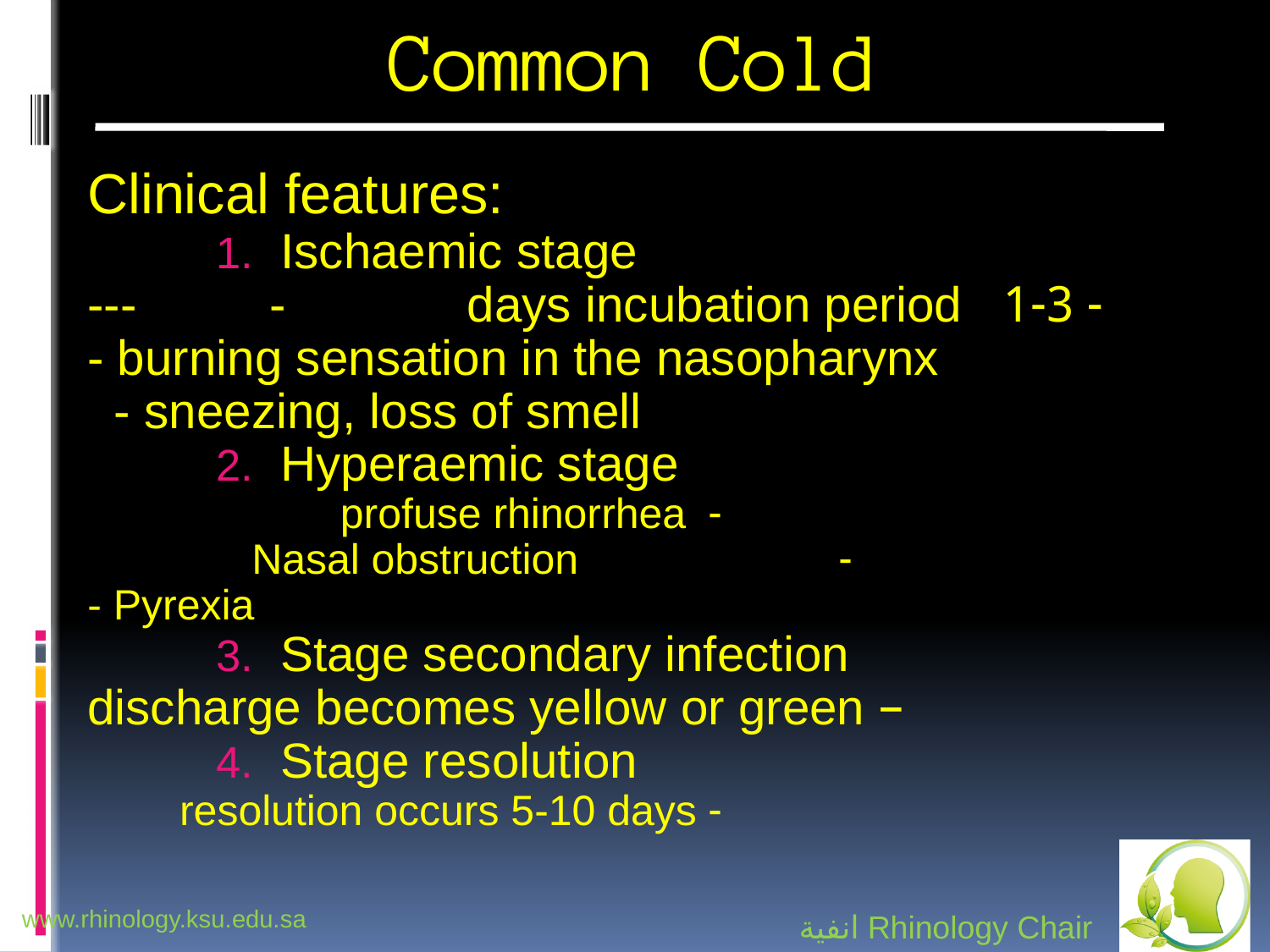

# Common Cold

Clinical features:
  Ischaemic stage
	- 1-3 days incubation period  		    -  	---	- burning sensation in the nasopharynx                                	 - sneezing, loss of smell
  Hyperaemic stage
-  profuse rhinorrhea
- Nasal obstruction
- Pyrexia
  Stage secondary infection
	– discharge becomes yellow or green
  Stage resolution
- resolution occurs 5-10 days